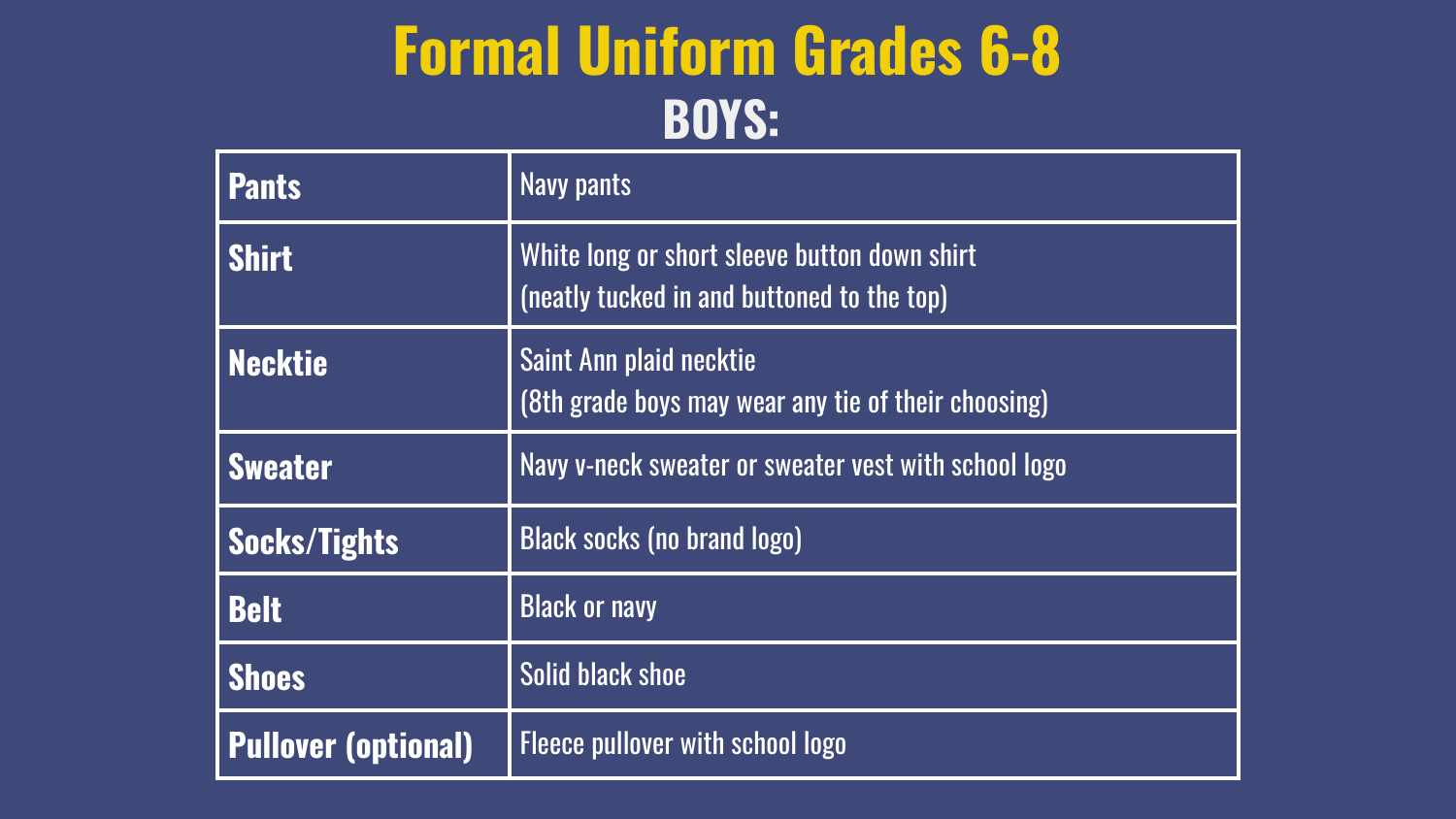

# Formal Uniform Grades 6-8
BOYS:

| Pants | Navy pants |
| --- | --- |
| Shirt | White long or short sleeve button down shirt (neatly tucked in and buttoned to the top) |
| Necktie | Saint Ann plaid necktie (8th grade boys may wear any tie of their choosing) |
| Sweater | Navy v-neck sweater or sweater vest with school logo |
| Socks/Tights | Black socks (no brand logo) |
| Belt | Black or navy |
| Shoes | Solid black shoe |
| Pullover (optional) | Fleece pullover with school logo |